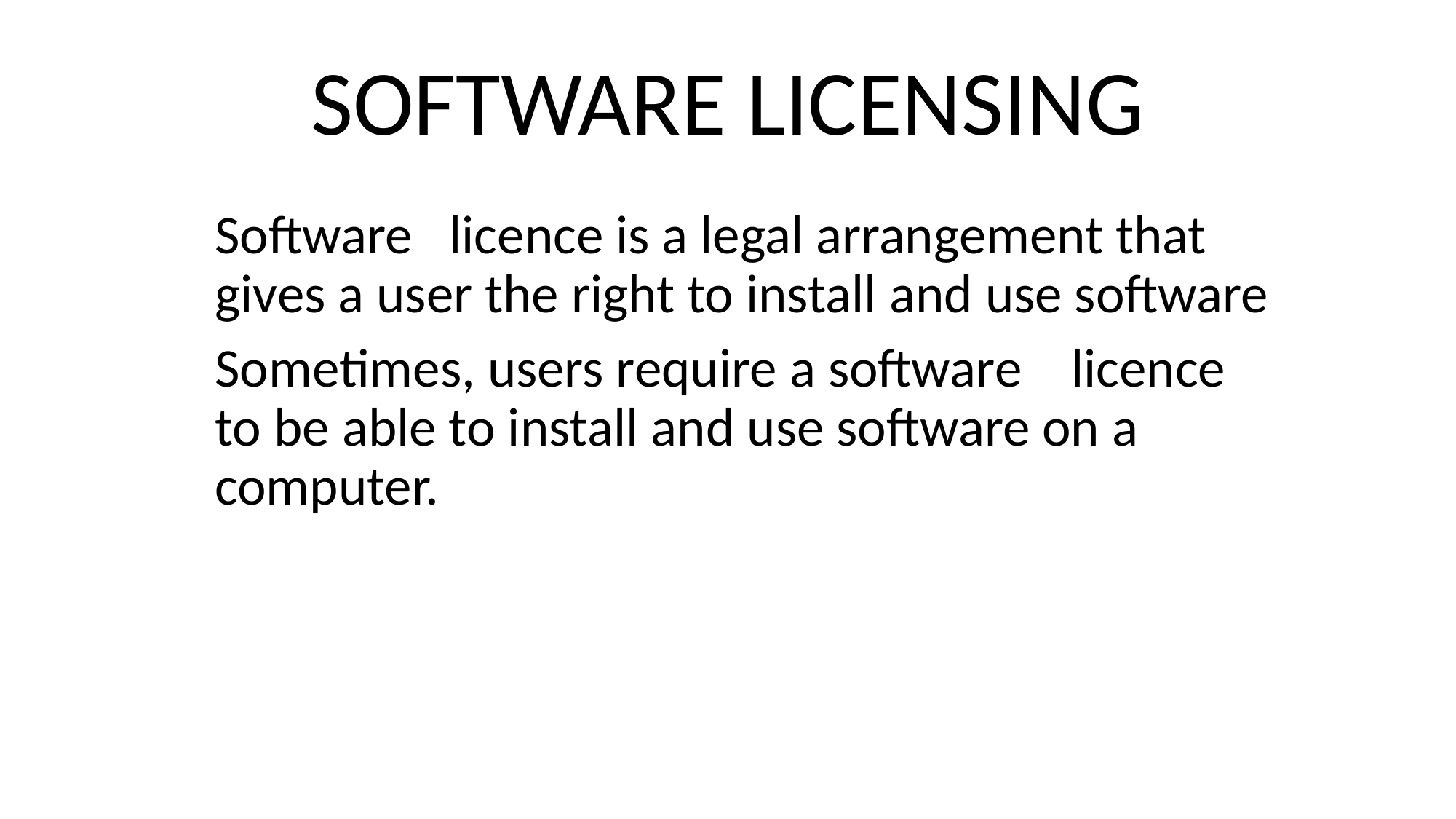

# SOFTWARE LICENSING
Software   licence is a legal arrangement that gives a user the right to install and use software
Sometimes, users require a software    licence   to be able to install and use software on a computer.